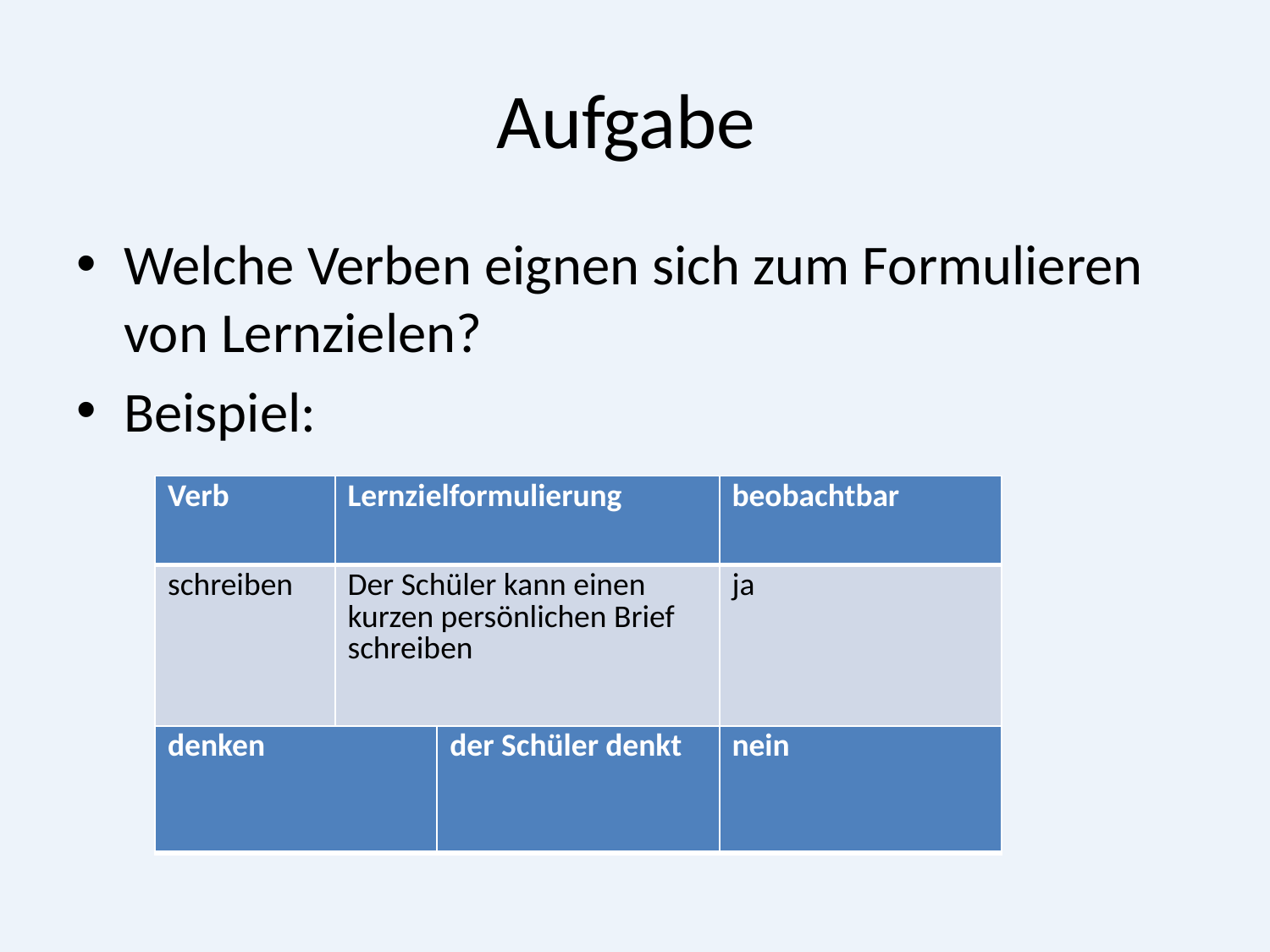

# Aufgabe
Welche Verben eignen sich zum Formulieren von Lernzielen?
Beispiel:
| Verb | Lernzielformulierung | beobachtbar |
| --- | --- | --- |
| schreiben | Der Schüler kann einen kurzen persönlichen Brief schreiben | ja |
| denken | der Schüler denkt | nein |
| --- | --- | --- |